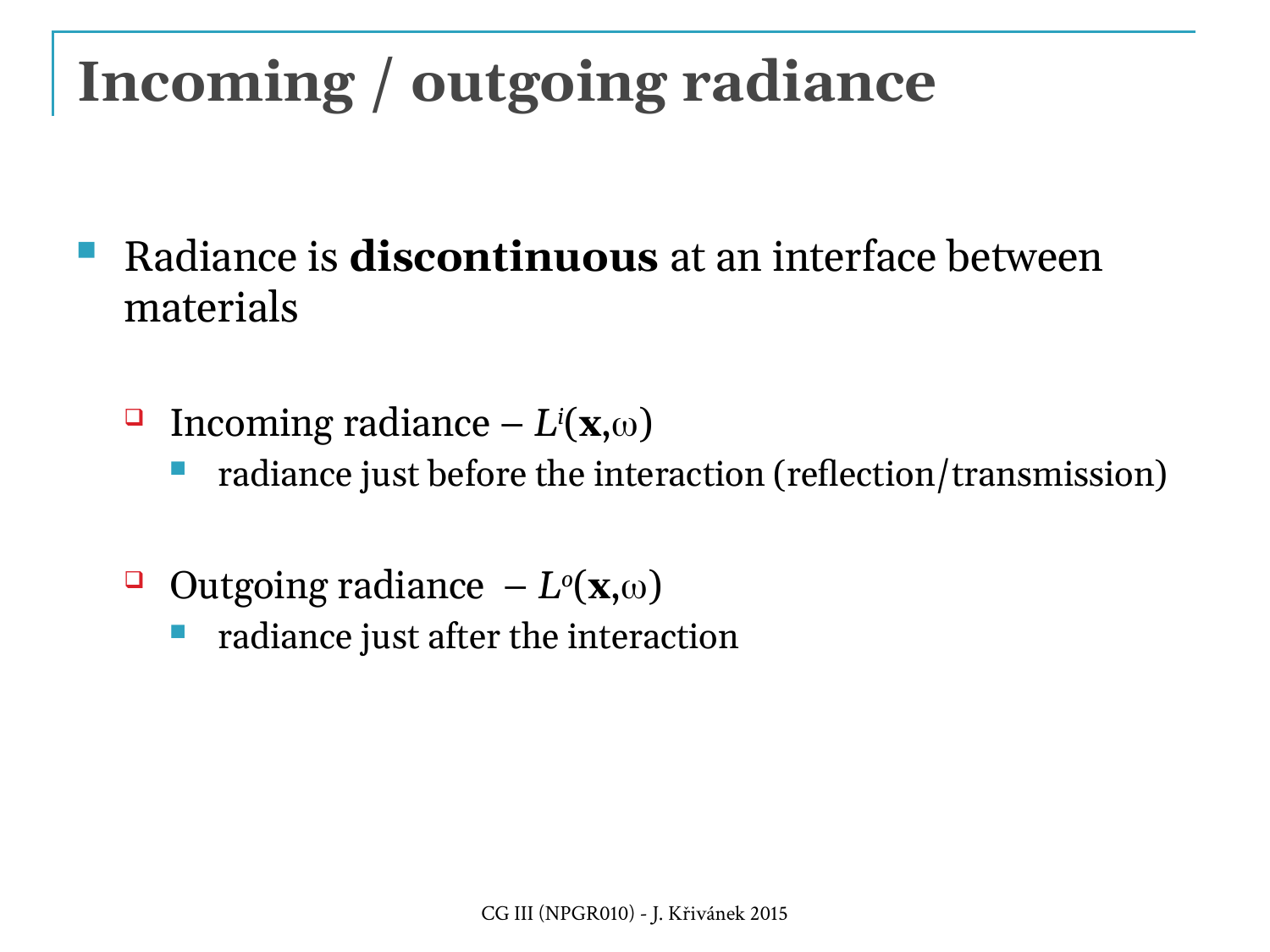

# Incoming / outgoing radiance
Radiance is discontinuous at an interface between materials

Incoming radiance – Li(x,ω)
radiance just before the interaction (reflection/transmission)

Outgoing radiance  – Lo(x,ω)
radiance just after the interaction

CG III (NPGR010) - J. Křivánek 2015